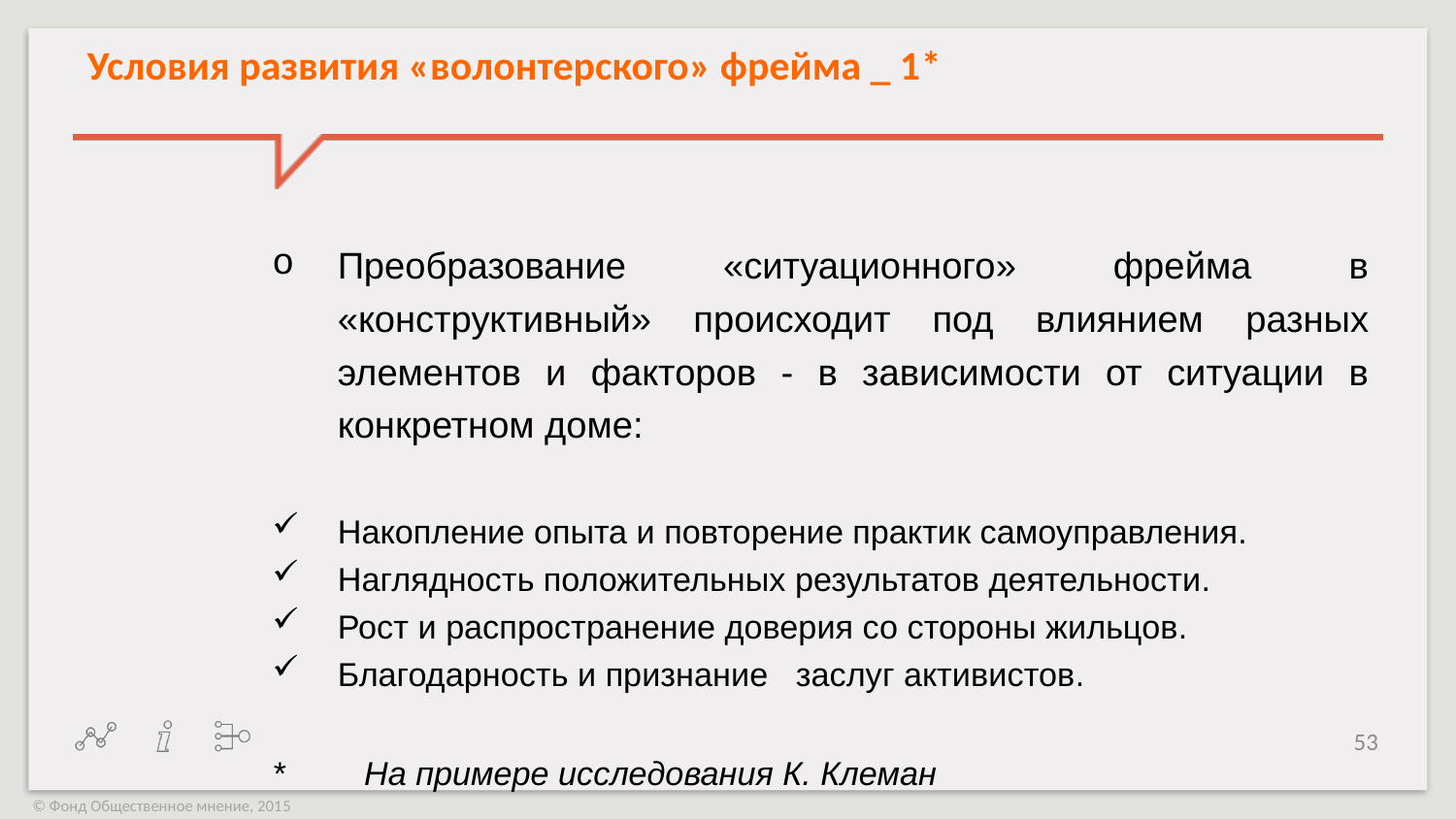

Условия развития «волонтерского» фрейма _ 1*

Преобразование «ситуационного» фрейма в «конструктивный» происходит под влиянием разных элементов и факторов - в зависимости от ситуации в конкретном доме:

Накопление опыта и повторение практик самоуправления.
Наглядность положительных результатов деятельности.
Рост и распространение доверия со стороны жильцов.
Благодарность и признание   заслуг активистов.

* 	На примере исследования К. Клеман